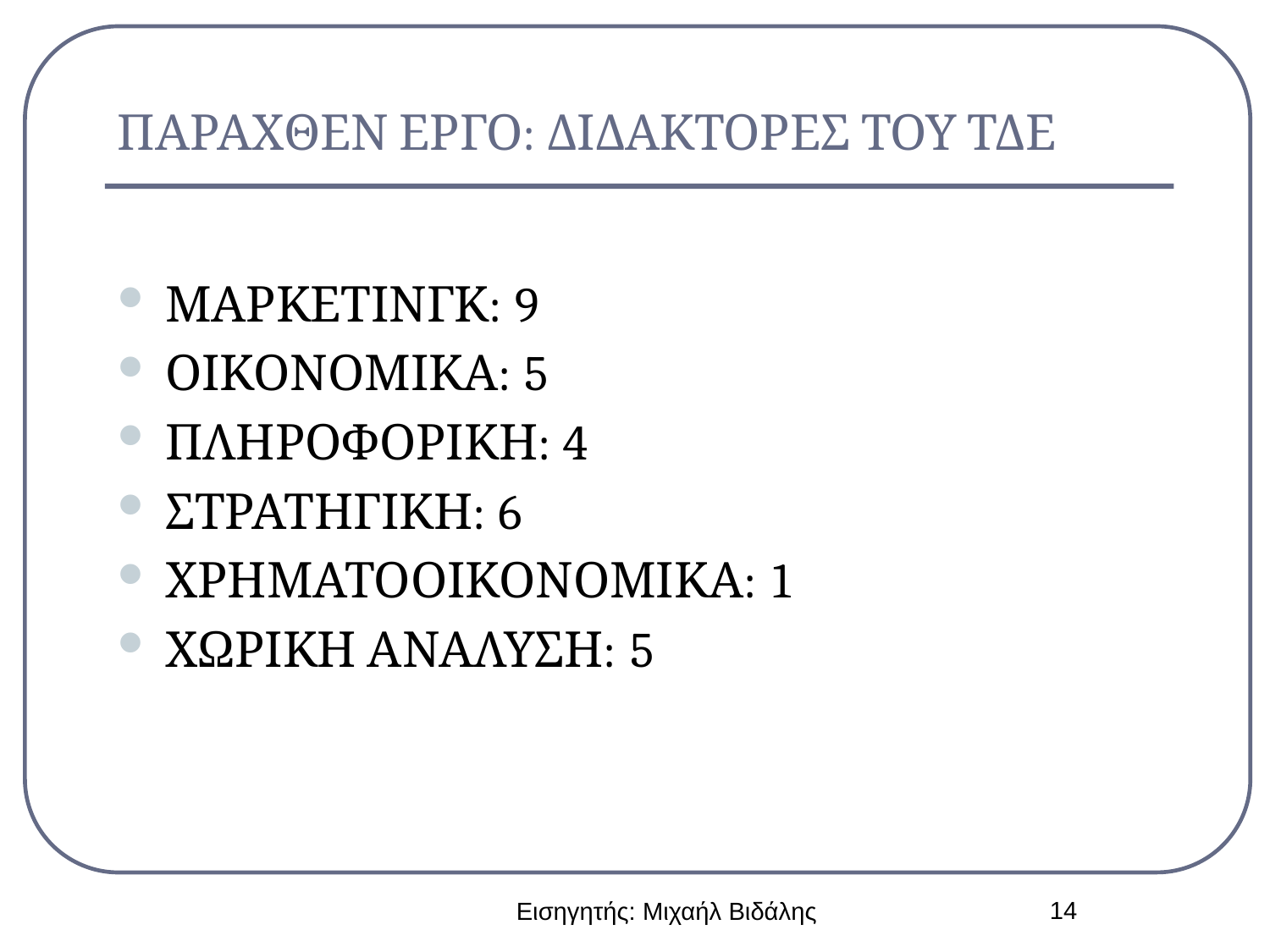

# ΠΑΡΑΧΘΕΝ ΕΡΓΟ: ΔΙΔΑΚΤΟΡΕΣ ΤΟΥ ΤΔΕ
ΜΑΡΚΕΤΙΝΓΚ: 9
ΟΙΚΟΝΟΜΙΚΑ: 5
ΠΛΗΡΟΦΟΡΙΚΗ: 4
ΣΤΡΑΤΗΓΙΚΗ: 6
ΧΡΗΜΑΤΟΟΙΚΟΝΟΜΙΚΑ: 1
ΧΩΡΙΚΗ ΑΝΑΛΥΣΗ: 5
14
Εισηγητής: Μιχαήλ Βιδάλης